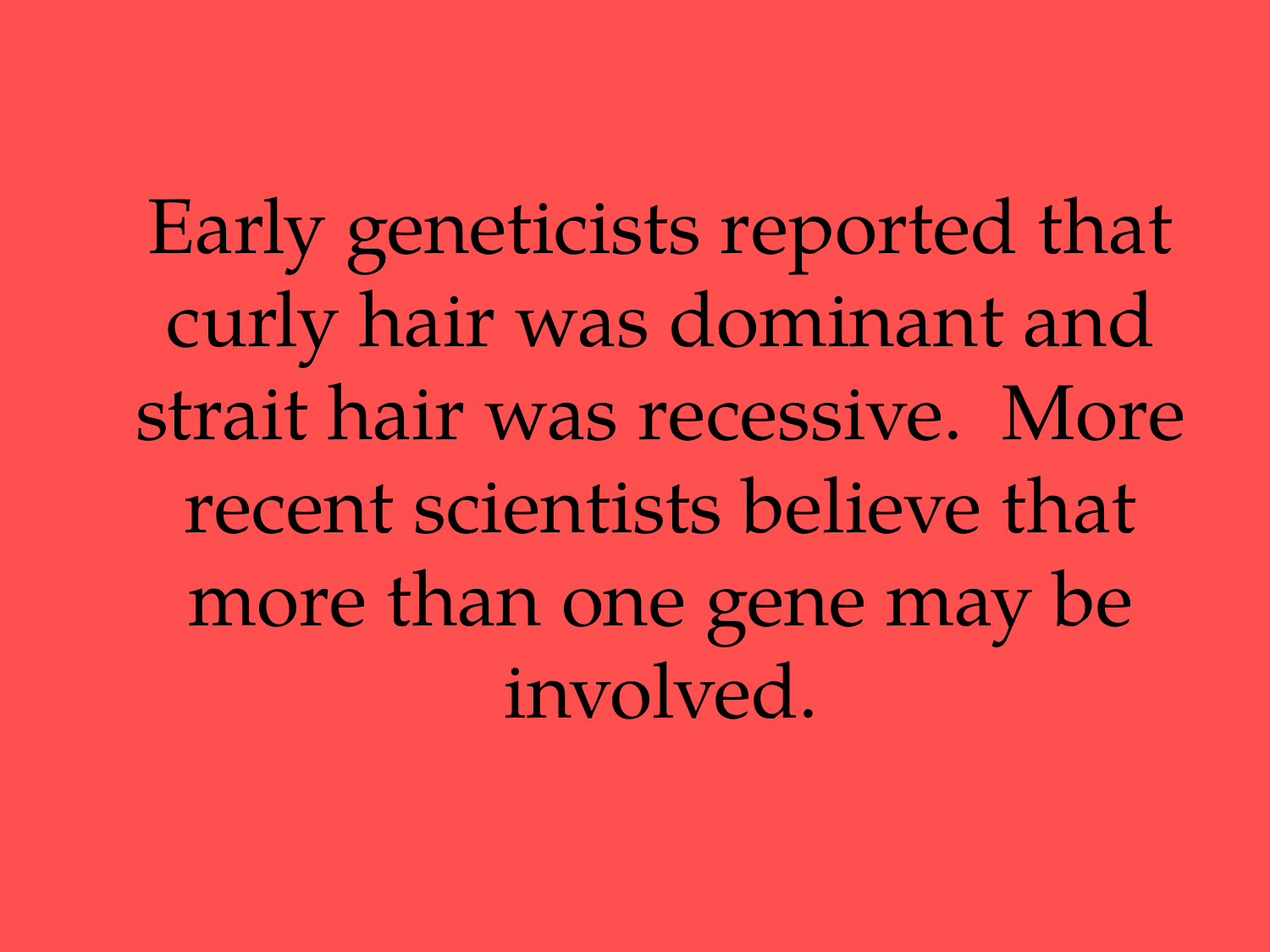

# Early geneticists reported that curly hair was dominant and strait hair was recessive.  More recent scientists believe that more than one gene may be involved.